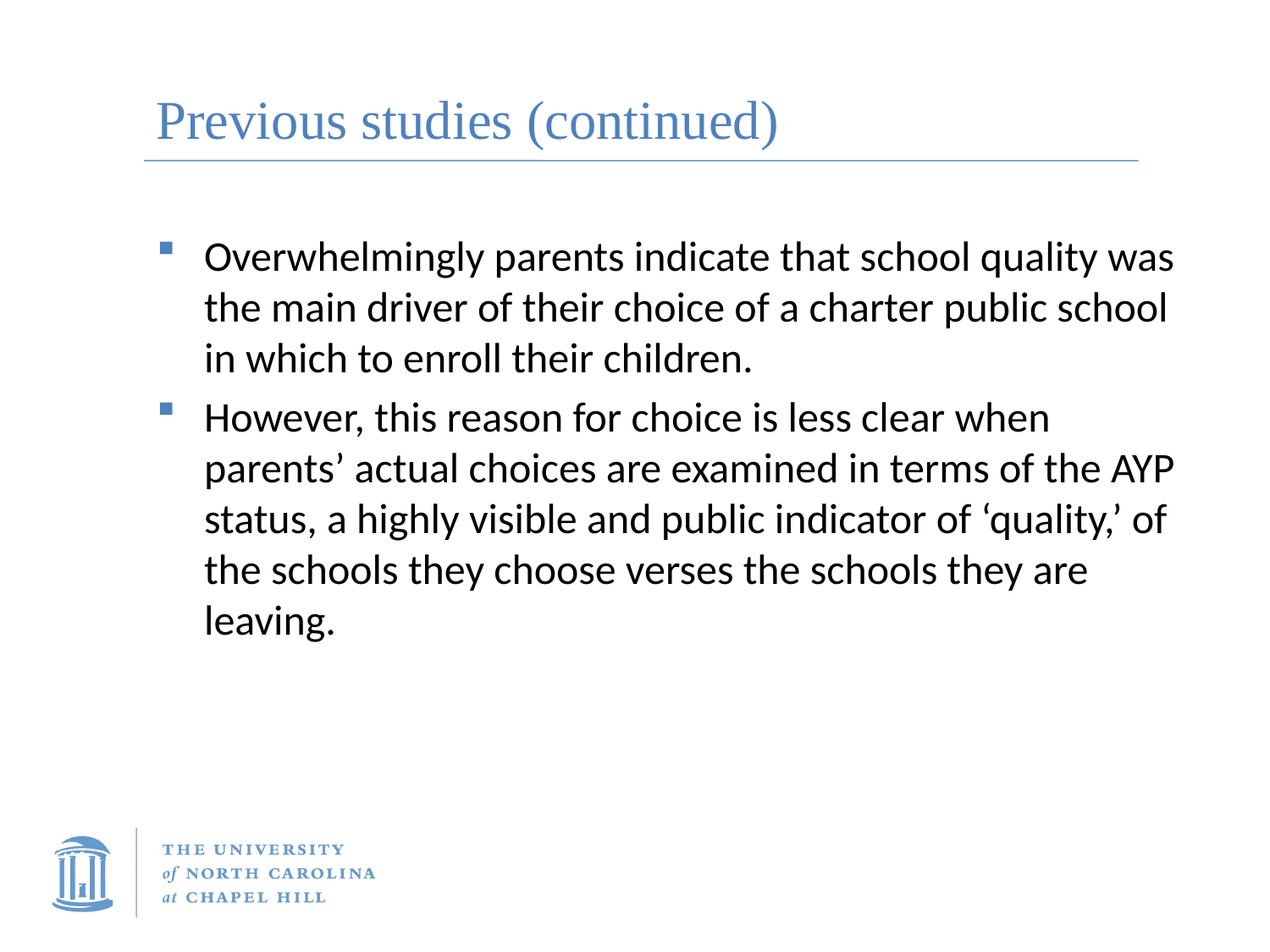

# Previous studies (continued)
Overwhelmingly parents indicate that school quality was the main driver of their choice of a charter public school in which to enroll their children.
However, this reason for choice is less clear when parents’ actual choices are examined in terms of the AYP status, a highly visible and public indicator of ‘quality,’ of the schools they choose verses the schools they are leaving.